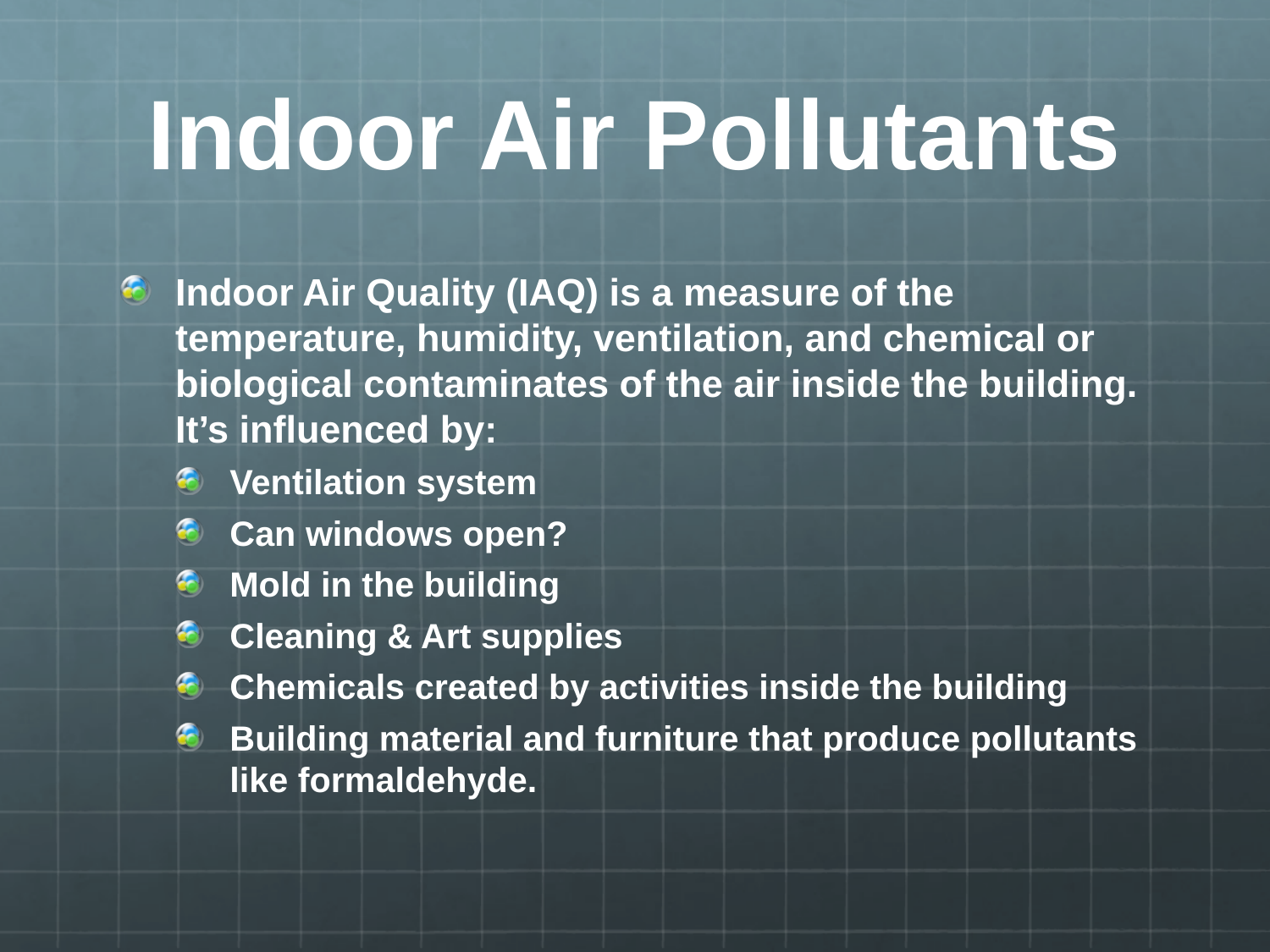

# Indoor Air Pollutants
Indoor Air Quality (IAQ) is a measure of the temperature, humidity, ventilation, and chemical or biological contaminates of the air inside the building. It’s influenced by:
Ventilation system
Can windows open?
Mold in the building
Cleaning & Art supplies
Chemicals created by activities inside the building
Building material and furniture that produce pollutants like formaldehyde.